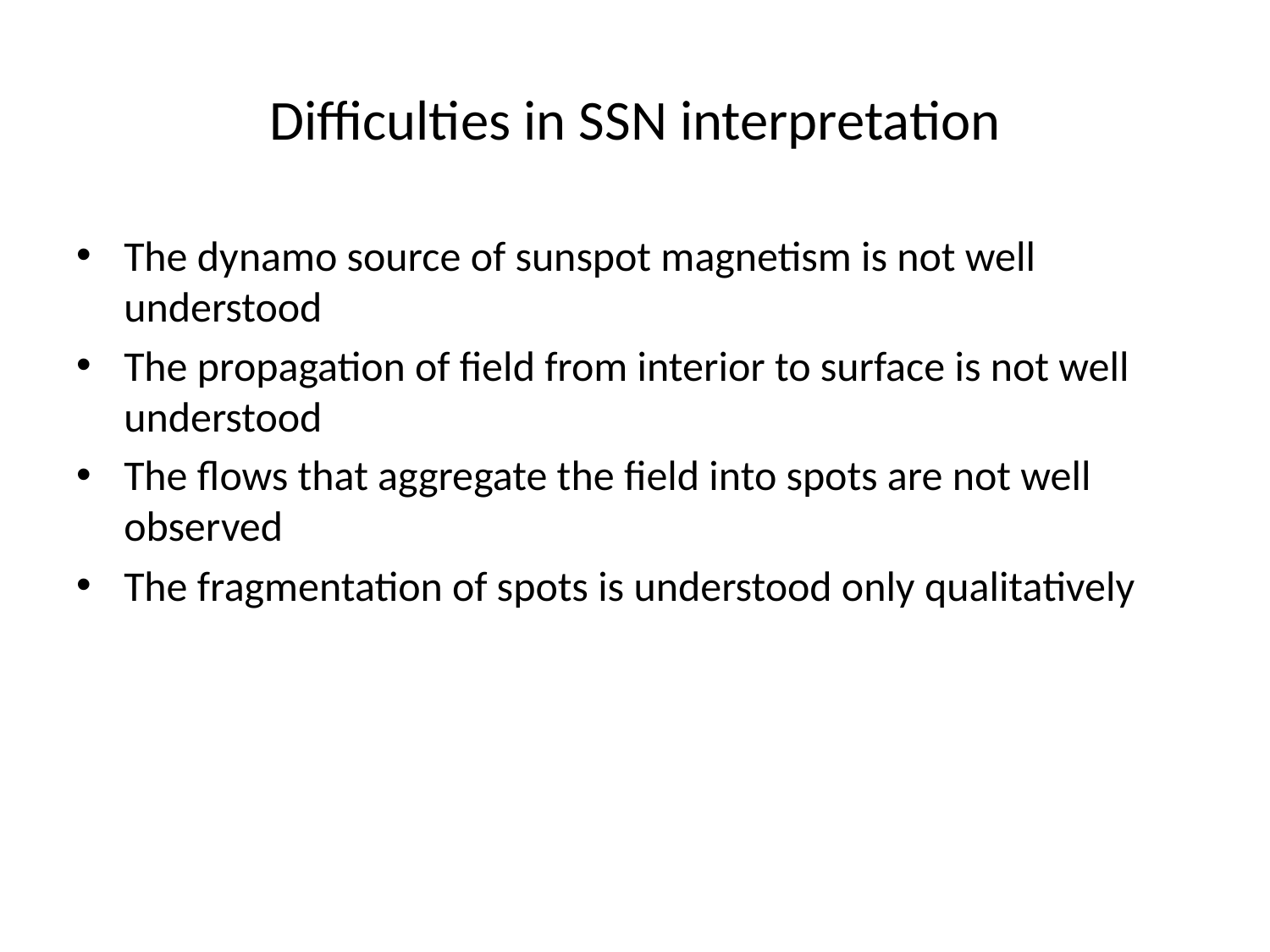

# Difficulties in SSN interpretation
The dynamo source of sunspot magnetism is not well understood
The propagation of field from interior to surface is not well understood
The flows that aggregate the field into spots are not well observed
The fragmentation of spots is understood only qualitatively